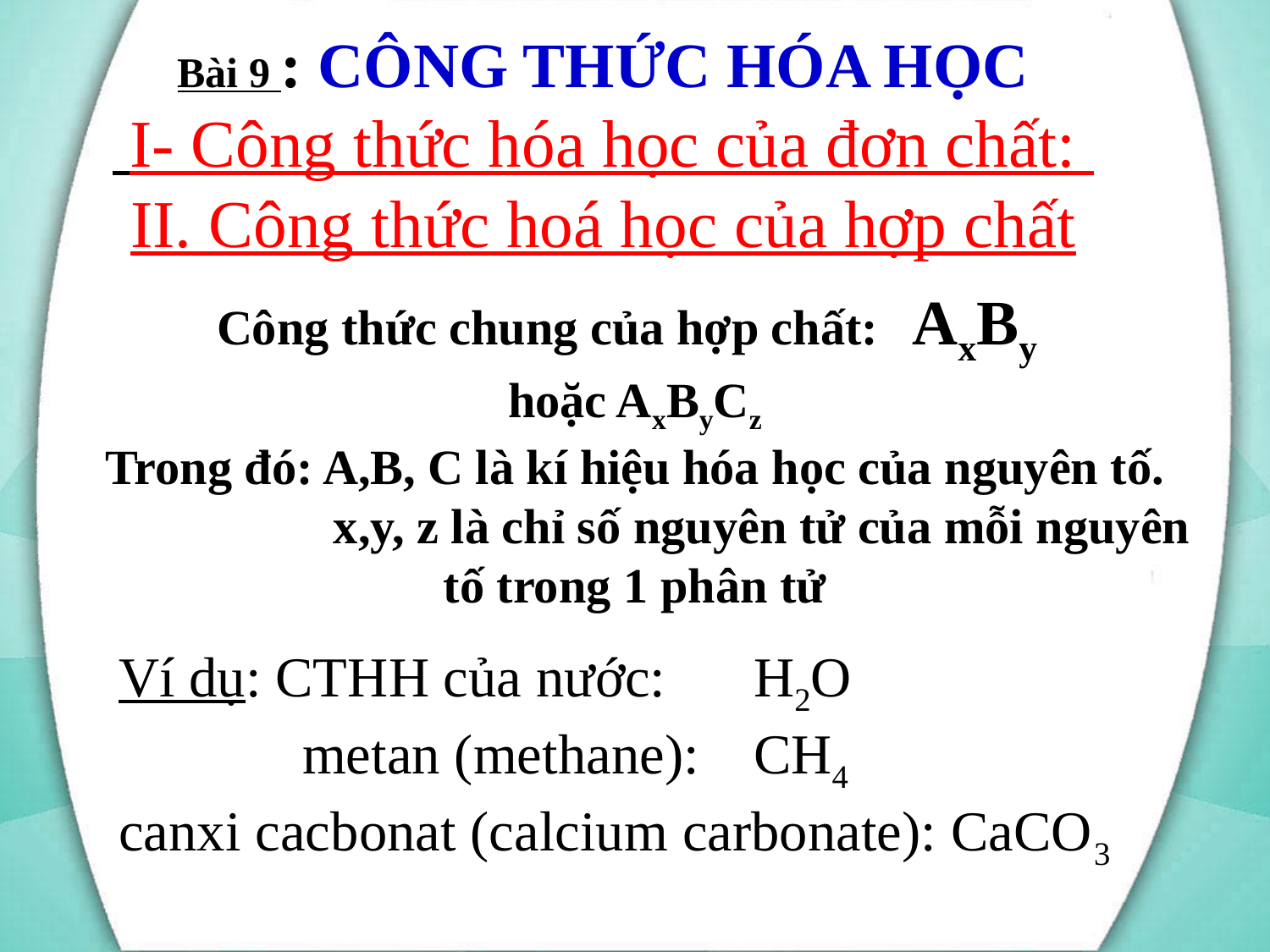

# Bài 9 : CÔNG THỨC HÓA HỌC I- Công thức hóa học của đơn chất: II. Công thức hoá học của hợp chất

Công thức chung của hợp chất:   AxBy
hoặc AxByCz
Trong đó: A,B, C là kí hiệu hóa học của nguyên tố.
  		x,y, z là chỉ số nguyên tử của mỗi nguyên tố trong 1 phân tử
Ví dụ: CTHH của nước:	H2O
	    metan (methane):	CH4
canxi cacbonat (calcium carbonate): CaCO3